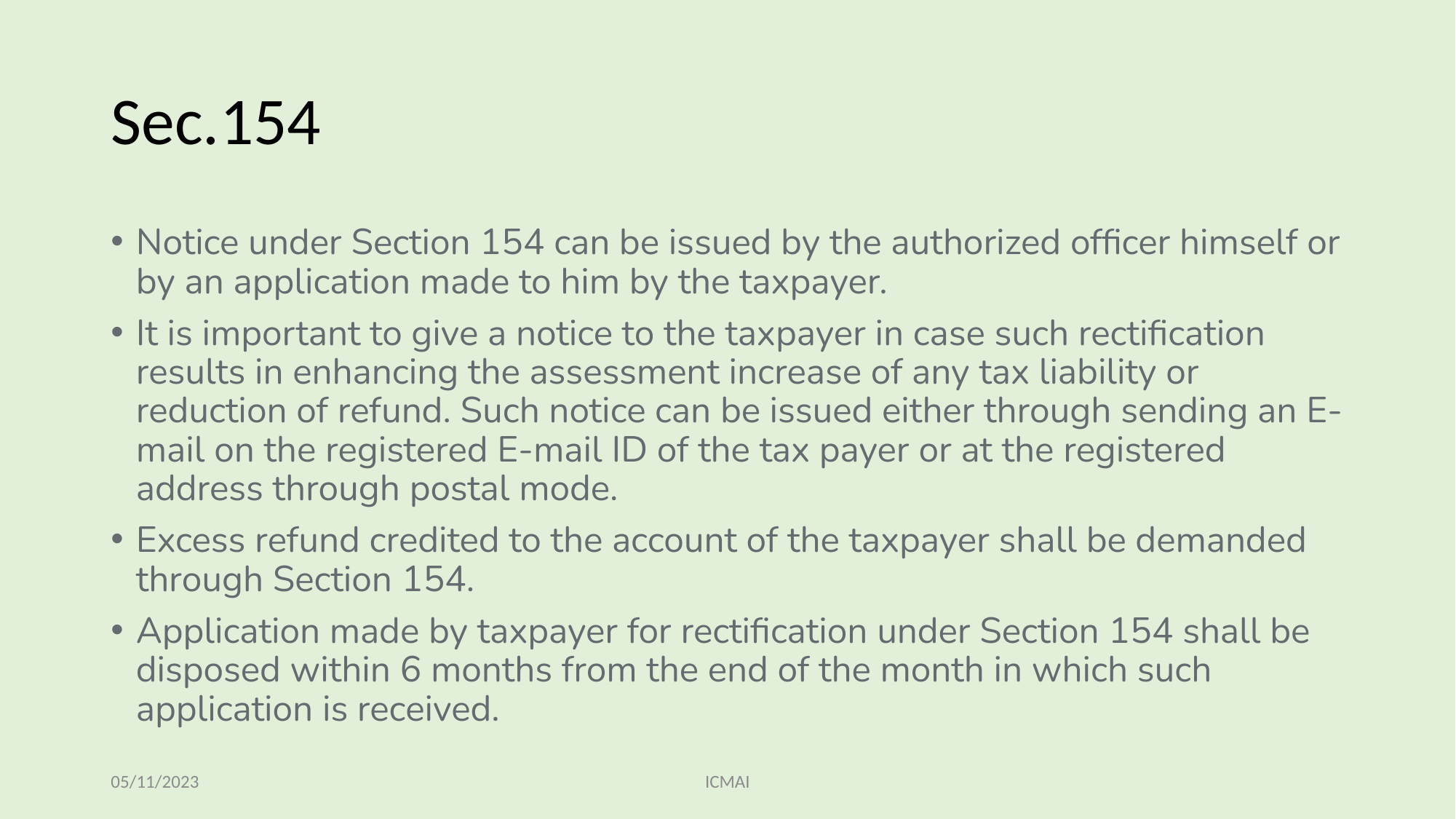

# Sec.154
Notice under Section 154 can be issued by the authorized officer himself or by an application made to him by the taxpayer.
It is important to give a notice to the taxpayer in case such rectification results in enhancing the assessment increase of any tax liability or reduction of refund. Such notice can be issued either through sending an E-mail on the registered E-mail ID of the tax payer or at the registered address through postal mode.
Excess refund credited to the account of the taxpayer shall be demanded through Section 154.
Application made by taxpayer for rectification under Section 154 shall be disposed within 6 months from the end of the month in which such application is received.
05/11/2023
ICMAI